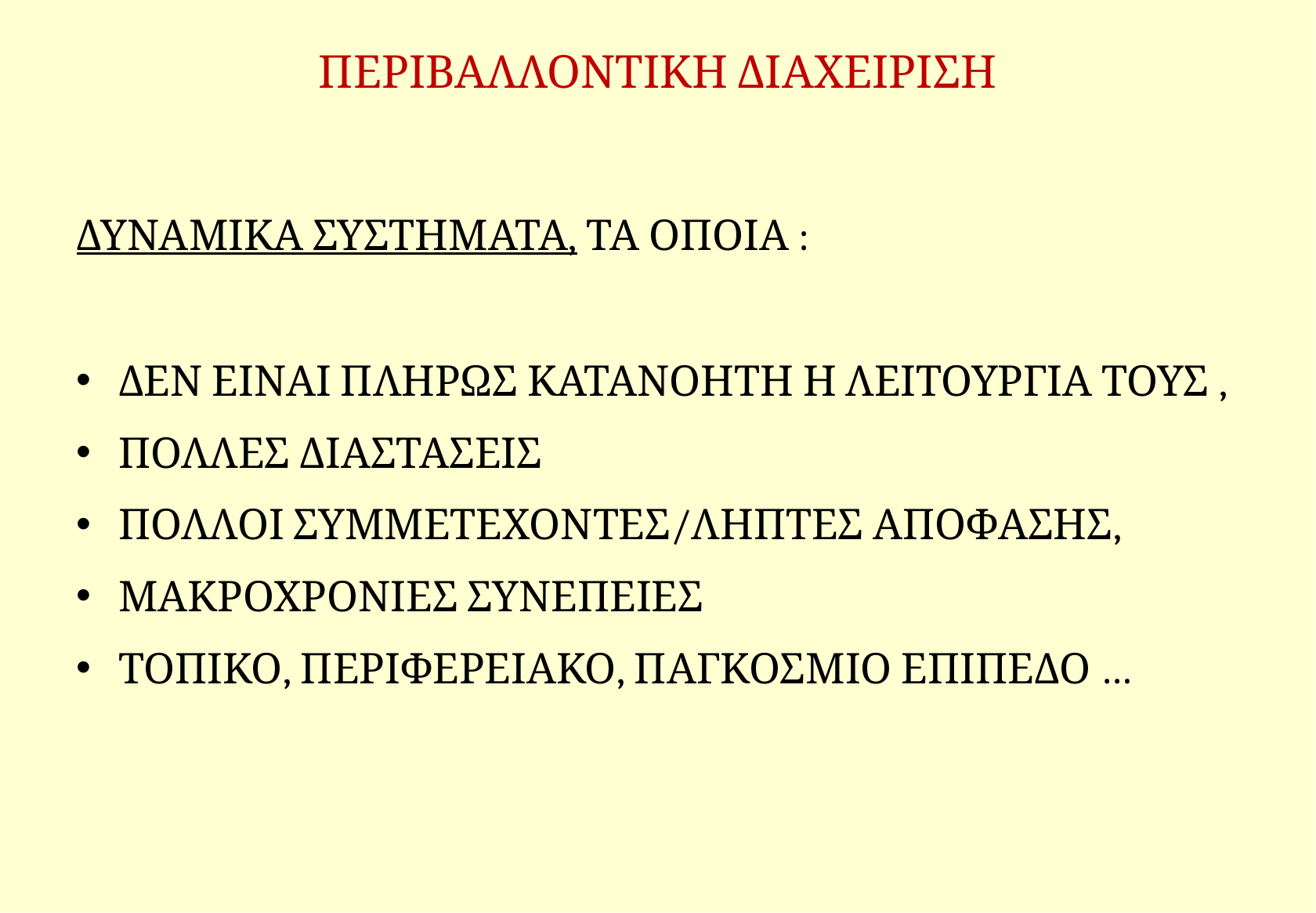

# ΠΕΡΙΒΑΛΛΟΝΤΙΚΗ ΔΙΑΧΕΙΡΙΣΗ
ΔΥΝΑΜΙΚΑ ΣΥΣΤΗΜΑΤΑ, ΤΑ ΟΠΟΙΑ :

ΔΕΝ ΕΙΝΑΙ ΠΛΗΡΩΣ ΚΑΤΑΝΟΗΤΗ Η ΛΕΙΤΟΥΡΓΙΑ ΤΟΥΣ ,
ΠΟΛΛΕΣ ΔΙΑΣΤΑΣΕΙΣ
ΠΟΛΛΟΙ ΣΥΜΜΕΤΕΧΟΝΤΕΣ/ΛΗΠΤΕΣ ΑΠΟΦΑΣΗΣ,
ΜΑΚΡΟΧΡΟΝΙΕΣ ΣΥΝΕΠΕΙΕΣ
ΤΟΠΙΚΟ, ΠΕΡΙΦΕΡΕΙΑΚΟ, ΠΑΓΚΟΣΜΙΟ ΕΠΙΠΕΔΟ …